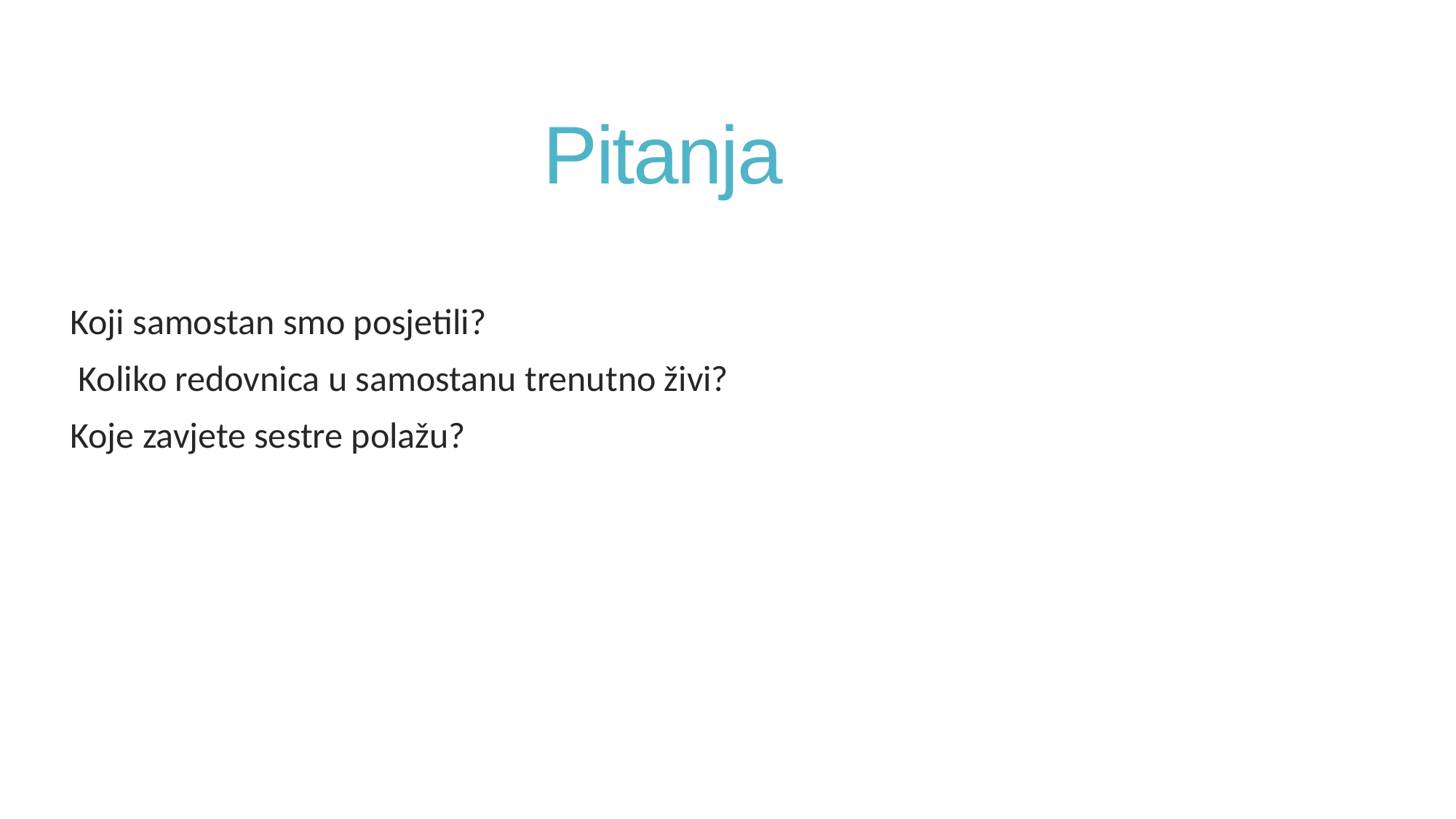

# Pitanja
Koji samostan smo posjetili?
 Koliko redovnica u samostanu trenutno živi?
Koje zavjete sestre polažu?